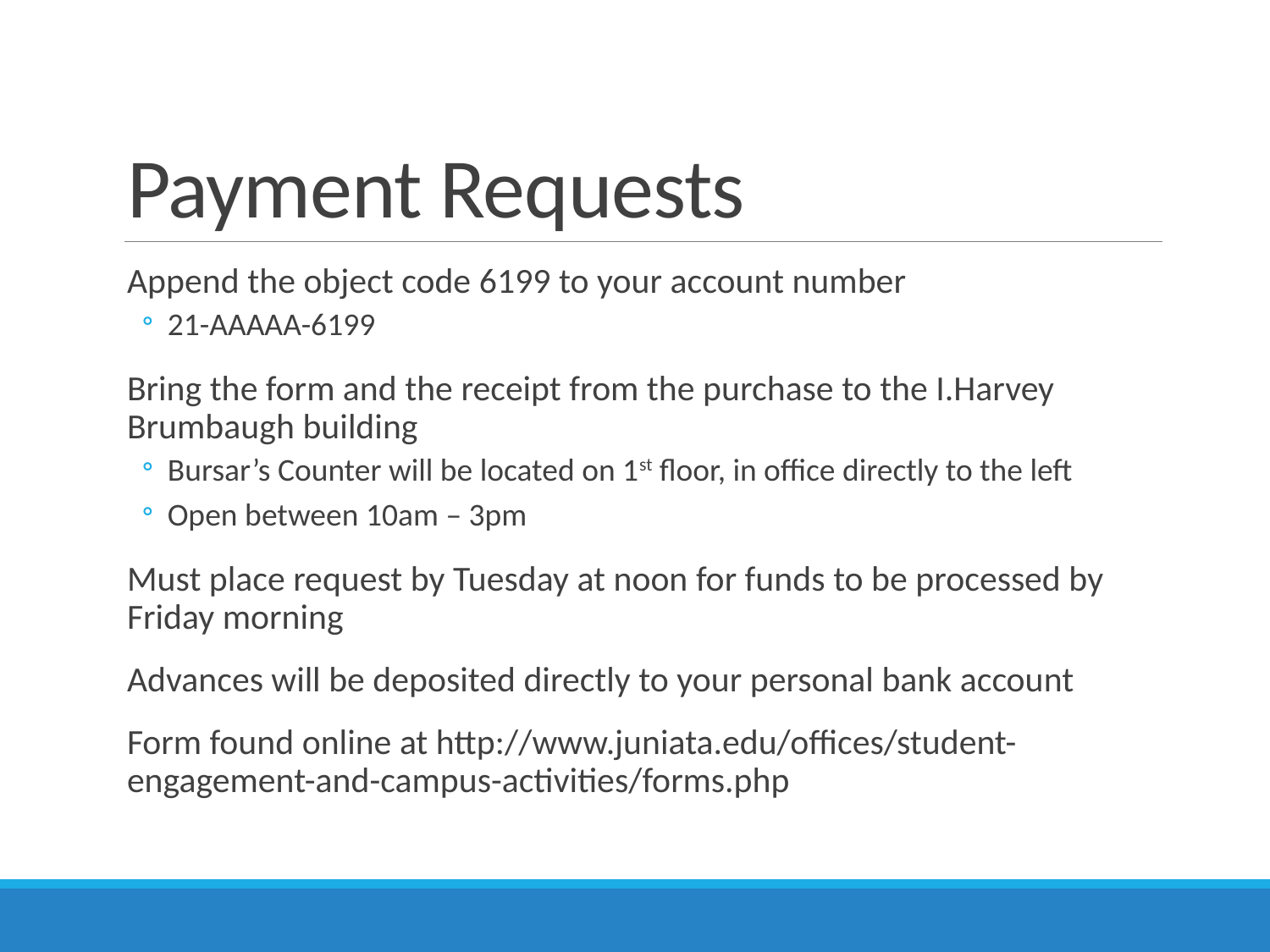

# Payment Requests
Append the object code 6199 to your account number
21-AAAAA-6199
Bring the form and the receipt from the purchase to the I.Harvey Brumbaugh building
Bursar’s Counter will be located on 1st floor, in office directly to the left
Open between 10am – 3pm
Must place request by Tuesday at noon for funds to be processed by Friday morning
Advances will be deposited directly to your personal bank account
Form found online at http://www.juniata.edu/offices/student-engagement-and-campus-activities/forms.php